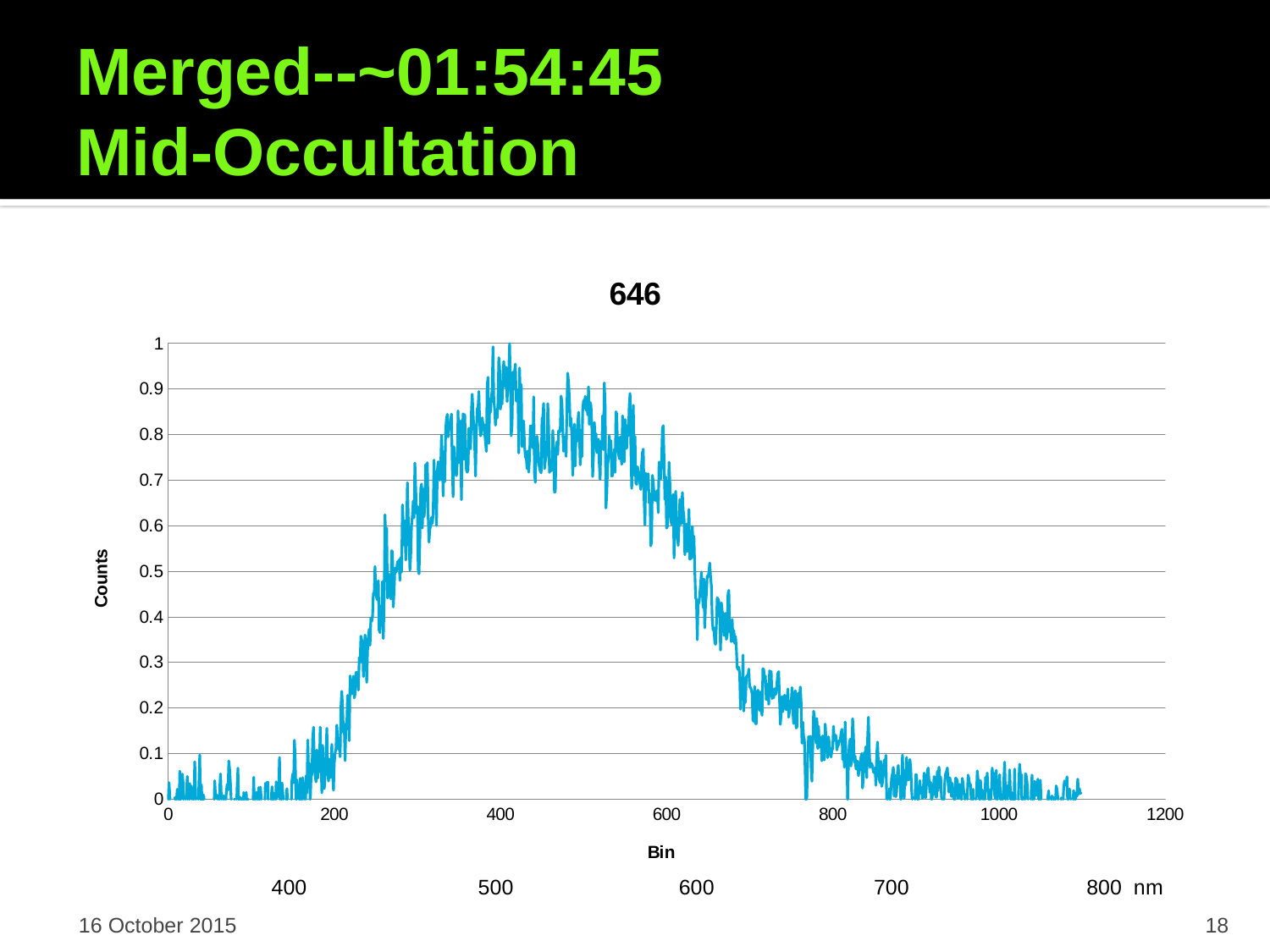

# Merged--~01:54:45 Mid-Occultation

### Chart: 646

| Category | Moons-Bkgrd |
|---|---|
        400                             500                            600                           700                              800  nm
16 October 2015
18